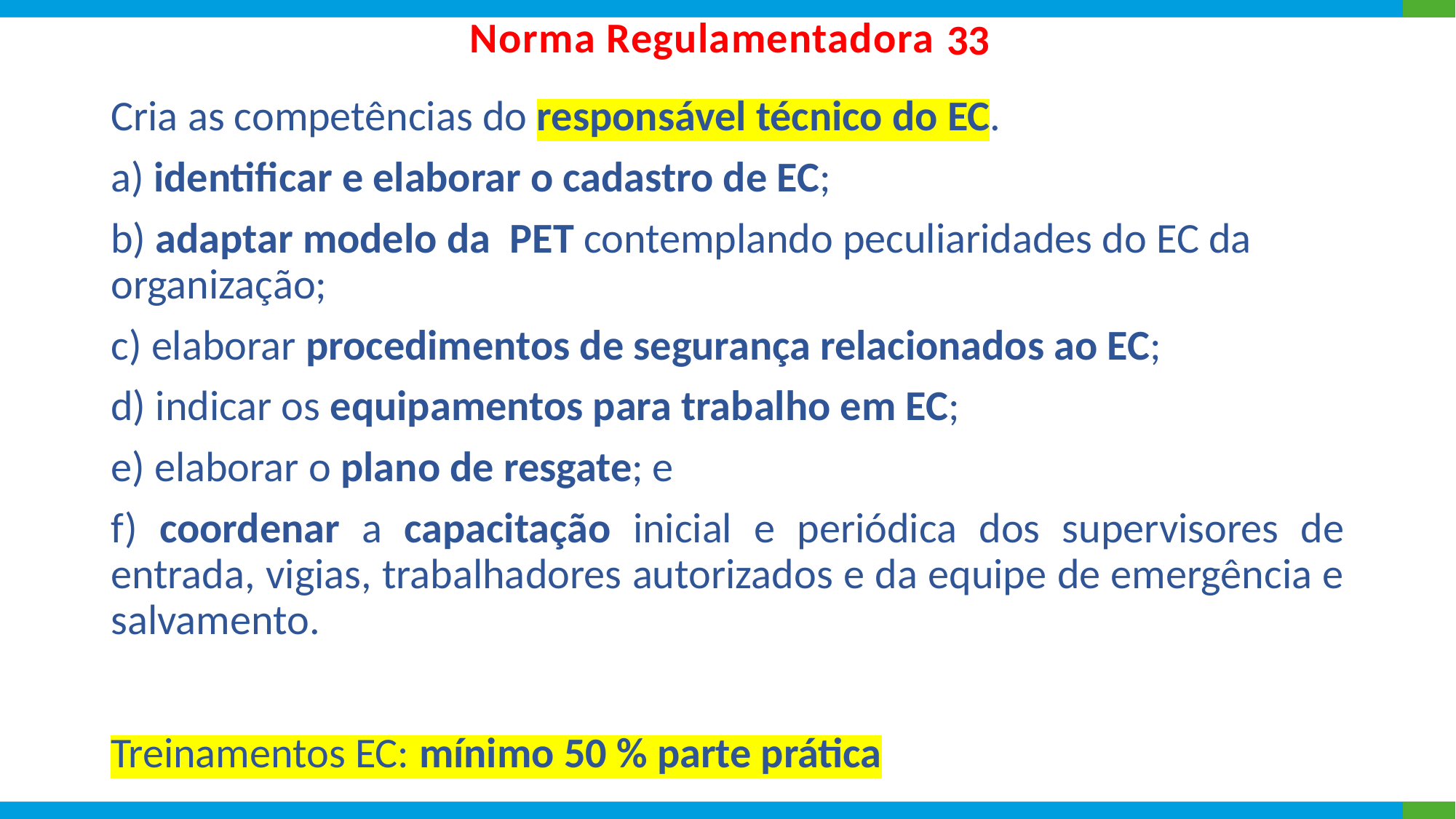

33
Cria as competências do responsável técnico do EC.
a) identificar e elaborar o cadastro de EC;
b) adaptar modelo da  PET contemplando peculiaridades do EC da organização;
c) elaborar procedimentos de segurança relacionados ao EC;
d) indicar os equipamentos para trabalho em EC;
e) elaborar o plano de resgate; e
f) coordenar a capacitação inicial e periódica dos supervisores de entrada, vigias, trabalhadores autorizados e da equipe de emergência e salvamento.
Treinamentos EC: mínimo 50 % parte prática